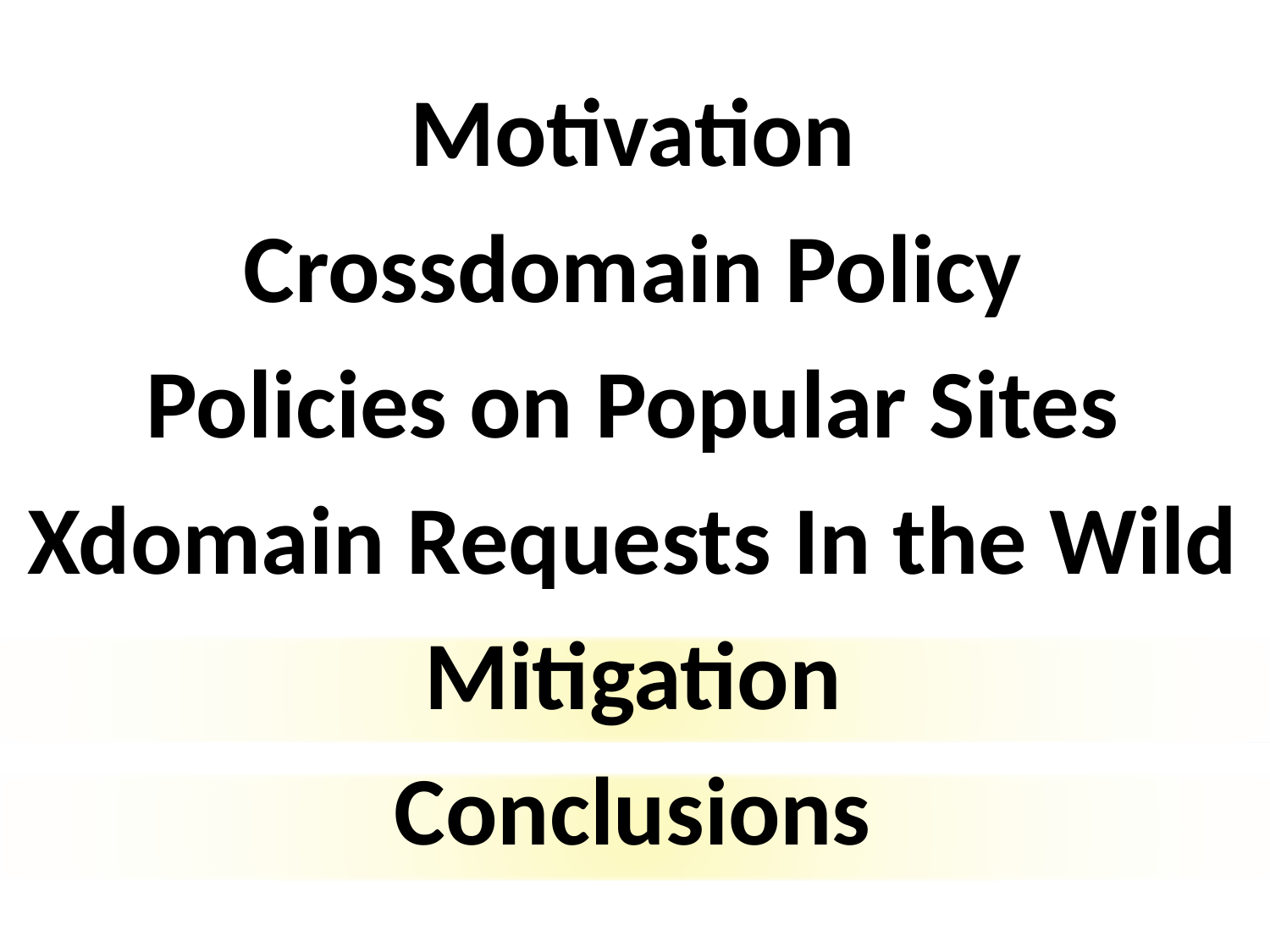

Motivation
Crossdomain Policy
Policies on Popular Sites
Xdomain Requests In the Wild
Mitigation
Conclusions